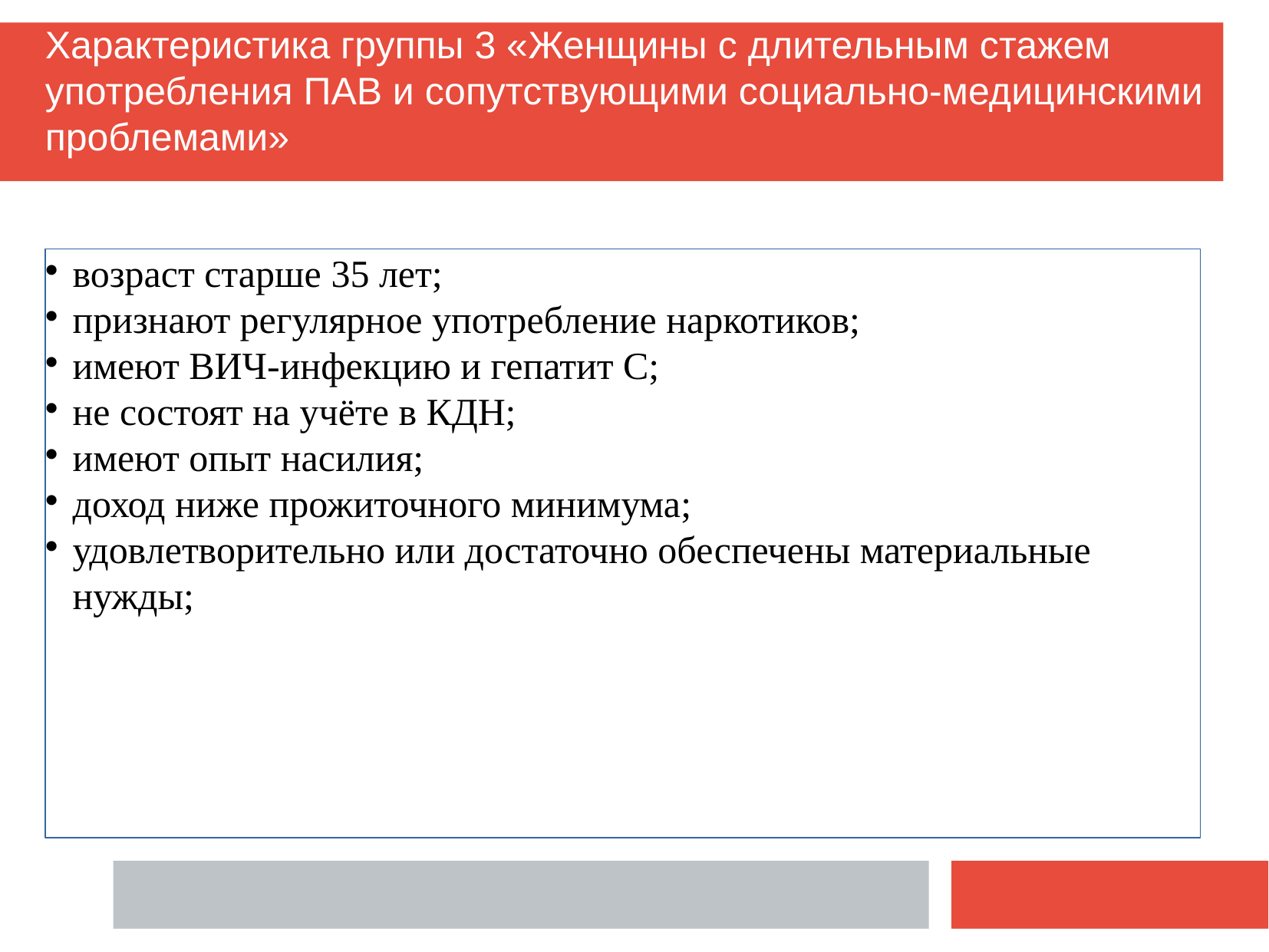

Характеристика группы 3 «Женщины с длительным стажем употребления ПАВ и сопутствующими социально-медицинскими проблемами»
возраст старше 35 лет;
признают регулярное употребление наркотиков;
имеют ВИЧ-инфекцию и гепатит С;
не состоят на учёте в КДН;
имеют опыт насилия;
доход ниже прожиточного минимума;
удовлетворительно или достаточно обеспечены материальные нужды;